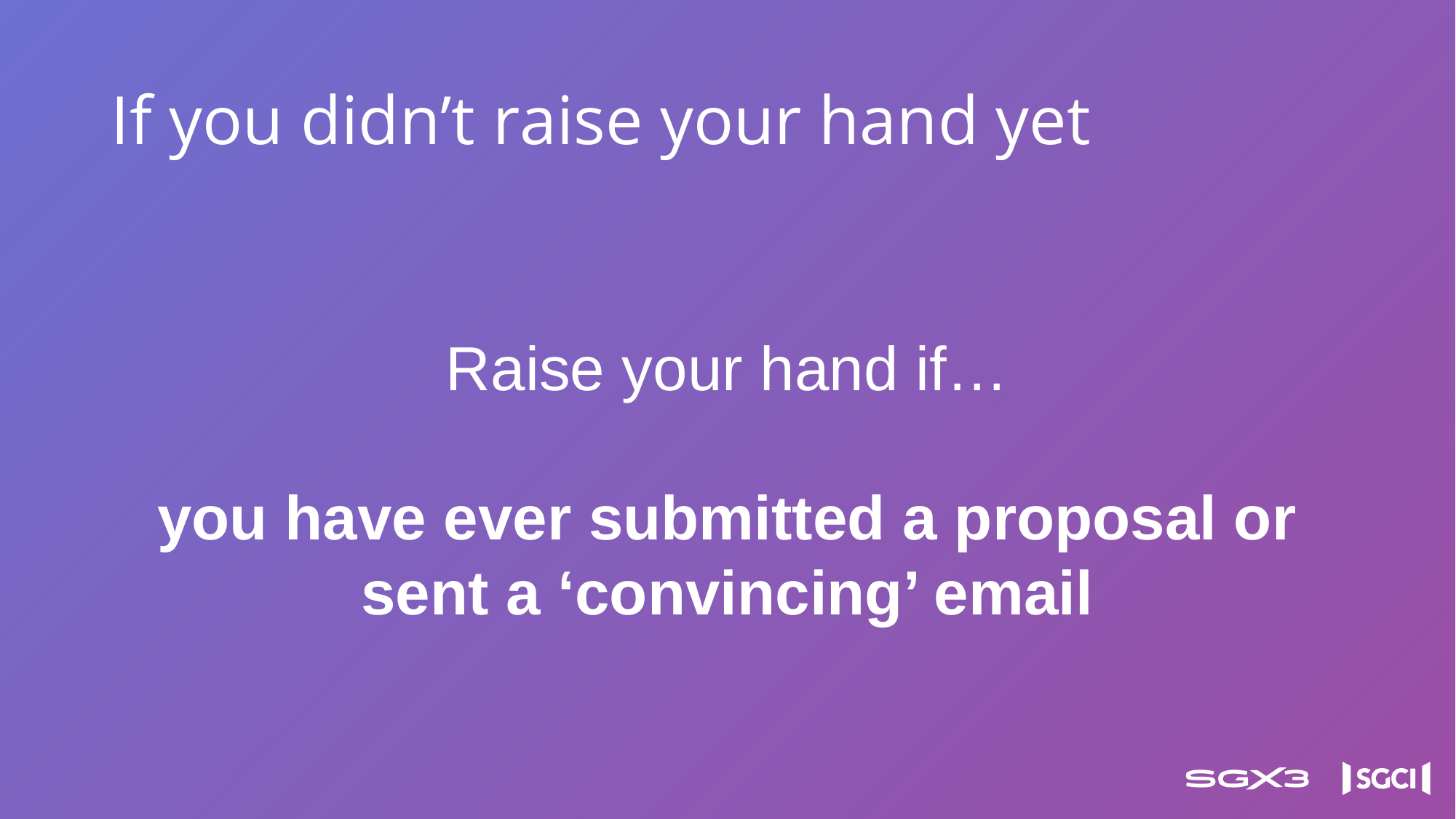

# If you didn’t raise your hand yet
Raise your hand if…

you have ever submitted a proposal or sent a ‘convincing’ email